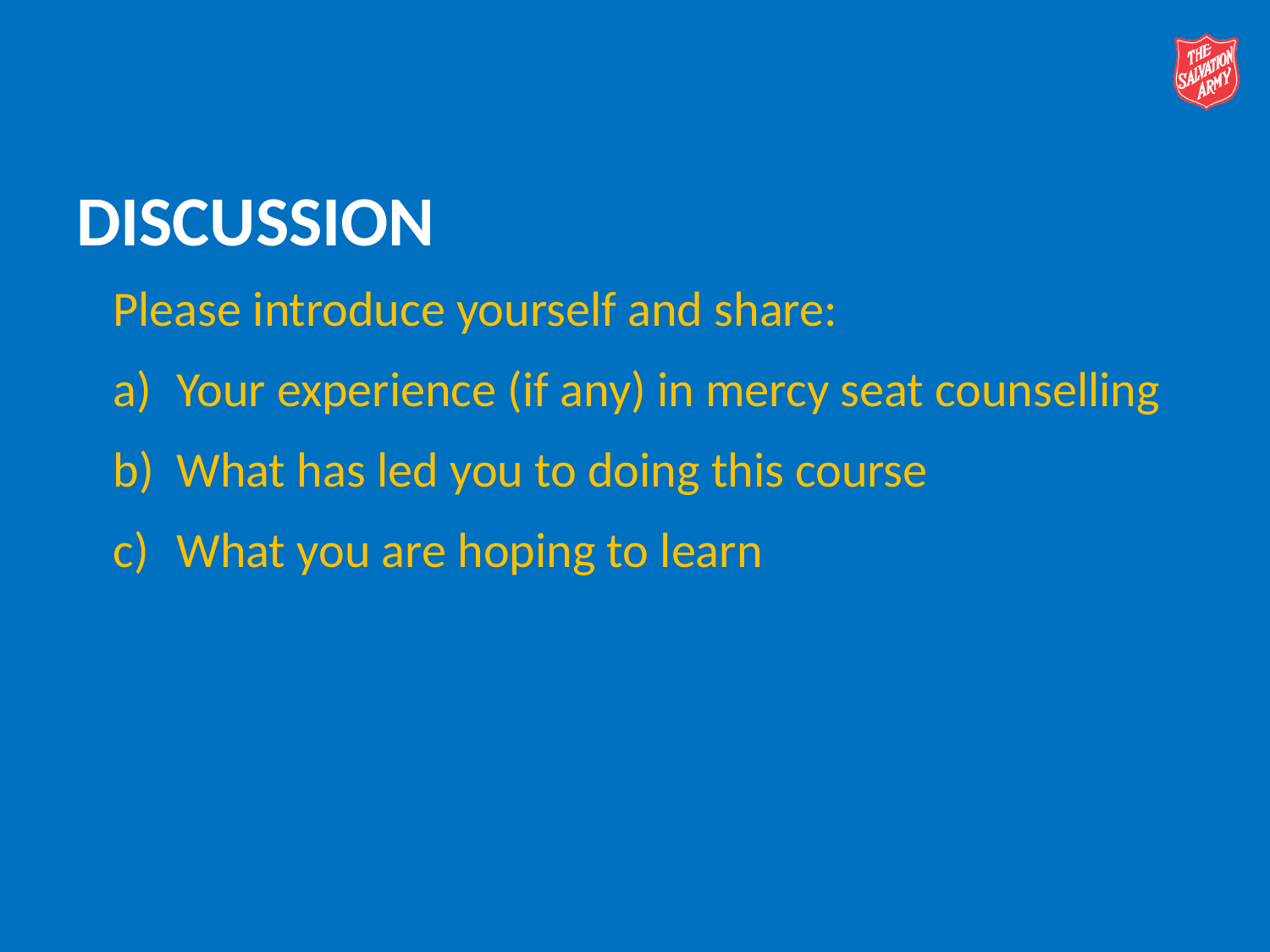

# Discussion
Please introduce yourself and share:
Your experience (if any) in mercy seat counselling
What has led you to doing this course
What you are hoping to learn